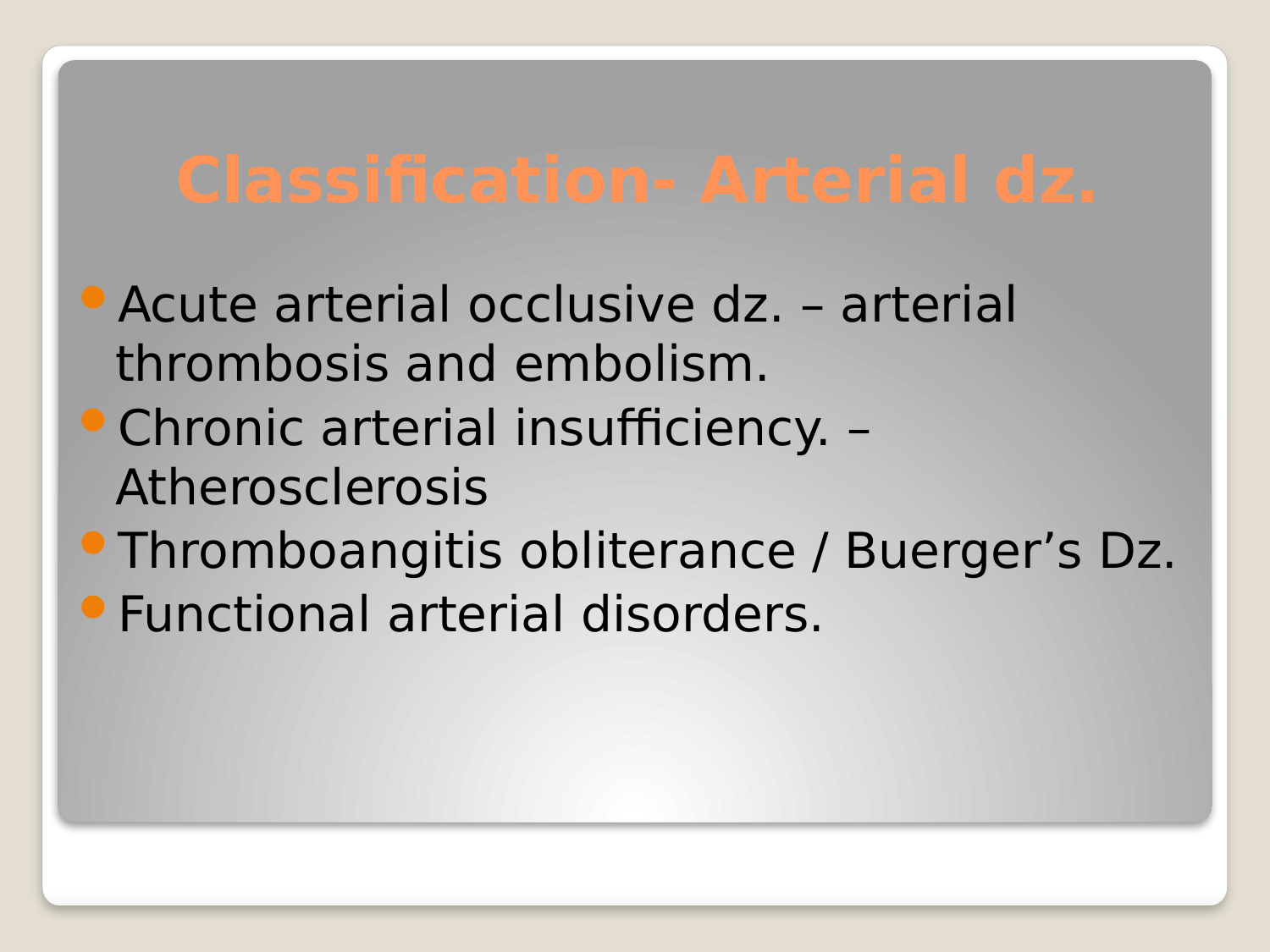

# Classification- Arterial dz.
Acute arterial occlusive dz. – arterial thrombosis and embolism.
Chronic arterial insufficiency. – Atherosclerosis
Thromboangitis obliterance / Buerger’s Dz.
Functional arterial disorders.